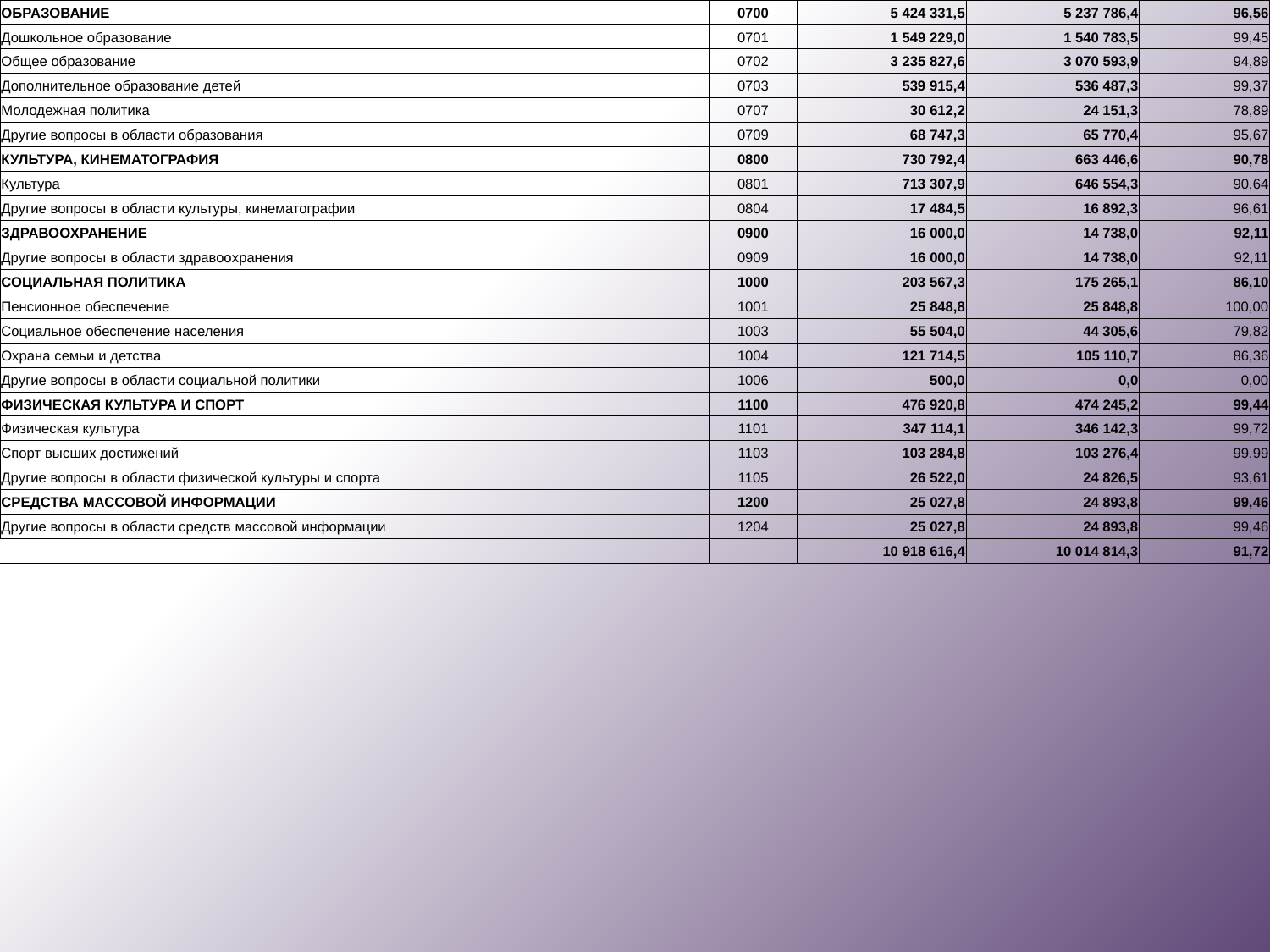

| ОБРАЗОВАНИЕ | 0700 | 5 424 331,5 | 5 237 786,4 | 96,56 |
| --- | --- | --- | --- | --- |
| Дошкольное образование | 0701 | 1 549 229,0 | 1 540 783,5 | 99,45 |
| Общее образование | 0702 | 3 235 827,6 | 3 070 593,9 | 94,89 |
| Дополнительное образование детей | 0703 | 539 915,4 | 536 487,3 | 99,37 |
| Молодежная политика | 0707 | 30 612,2 | 24 151,3 | 78,89 |
| Другие вопросы в области образования | 0709 | 68 747,3 | 65 770,4 | 95,67 |
| КУЛЬТУРА, КИНЕМАТОГРАФИЯ | 0800 | 730 792,4 | 663 446,6 | 90,78 |
| Культура | 0801 | 713 307,9 | 646 554,3 | 90,64 |
| Другие вопросы в области культуры, кинематографии | 0804 | 17 484,5 | 16 892,3 | 96,61 |
| ЗДРАВООХРАНЕНИЕ | 0900 | 16 000,0 | 14 738,0 | 92,11 |
| Другие вопросы в области здравоохранения | 0909 | 16 000,0 | 14 738,0 | 92,11 |
| СОЦИАЛЬНАЯ ПОЛИТИКА | 1000 | 203 567,3 | 175 265,1 | 86,10 |
| Пенсионное обеспечение | 1001 | 25 848,8 | 25 848,8 | 100,00 |
| Социальное обеспечение населения | 1003 | 55 504,0 | 44 305,6 | 79,82 |
| Охрана семьи и детства | 1004 | 121 714,5 | 105 110,7 | 86,36 |
| Другие вопросы в области социальной политики | 1006 | 500,0 | 0,0 | 0,00 |
| ФИЗИЧЕСКАЯ КУЛЬТУРА И СПОРТ | 1100 | 476 920,8 | 474 245,2 | 99,44 |
| Физическая культура | 1101 | 347 114,1 | 346 142,3 | 99,72 |
| Спорт высших достижений | 1103 | 103 284,8 | 103 276,4 | 99,99 |
| Другие вопросы в области физической культуры и спорта | 1105 | 26 522,0 | 24 826,5 | 93,61 |
| СРЕДСТВА МАССОВОЙ ИНФОРМАЦИИ | 1200 | 25 027,8 | 24 893,8 | 99,46 |
| Другие вопросы в области средств массовой информации | 1204 | 25 027,8 | 24 893,8 | 99,46 |
|  |  | 10 918 616,4 | 10 014 814,3 | 91,72 |